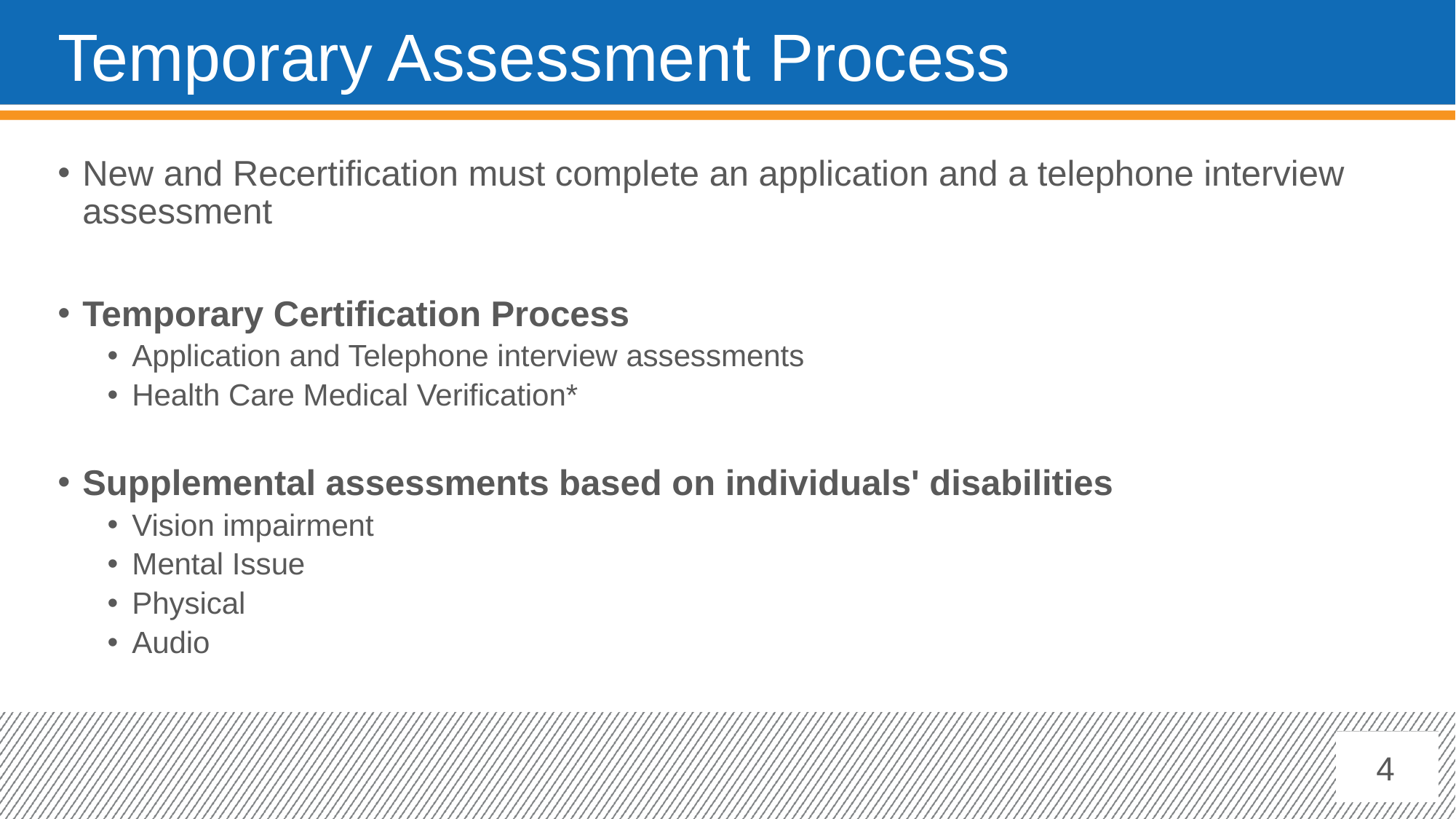

# Temporary Assessment Process
New and Recertification must complete an application and a telephone interview assessment

Temporary Certification Process
Application and Telephone interview assessments
Health Care Medical Verification*

Supplemental assessments based on individuals' disabilities
Vision impairment
Mental Issue
Physical
Audio
4